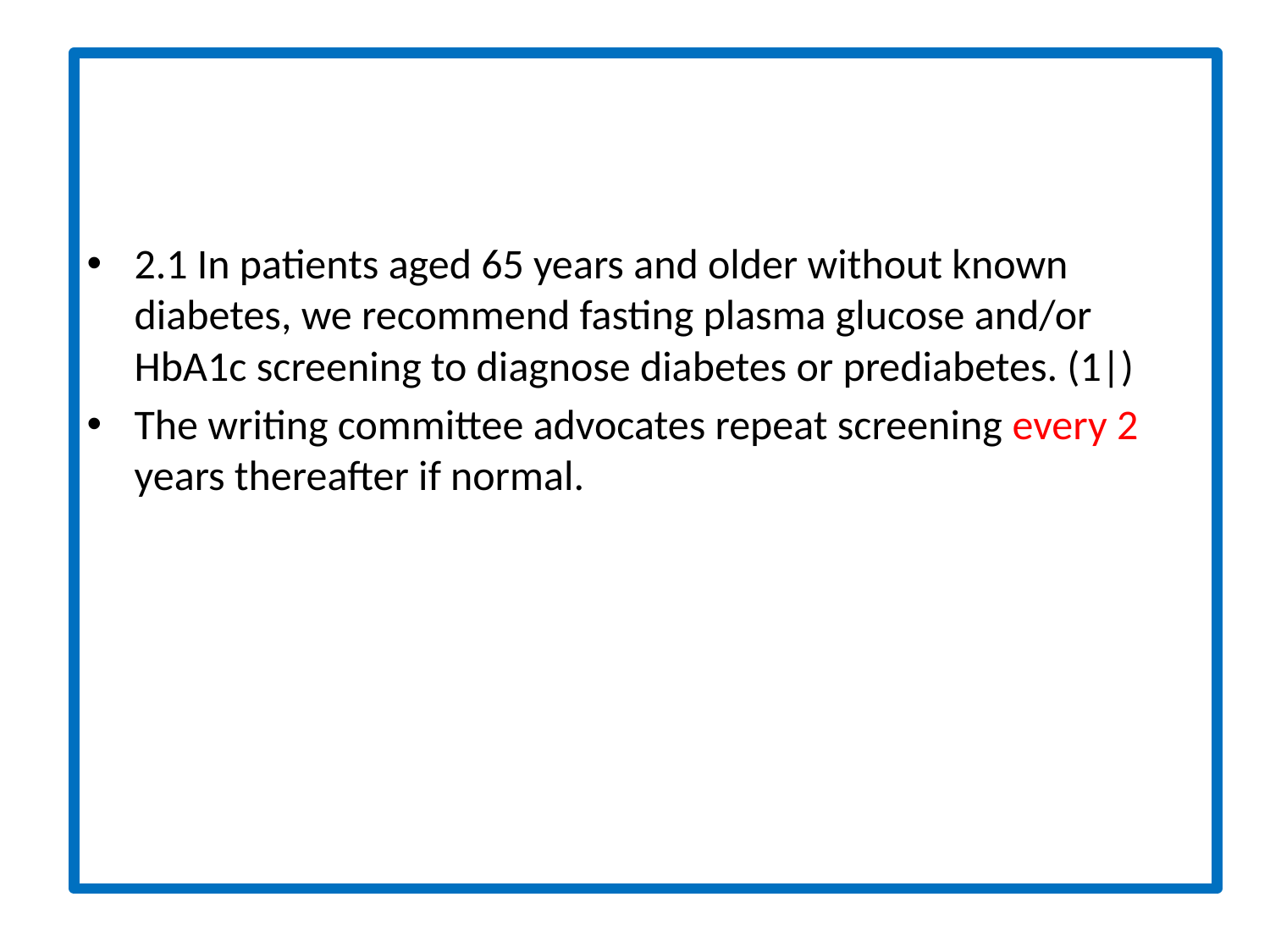

#

2.1 In patients aged 65 years and older without known diabetes, we recommend fasting plasma glucose and/or HbA1c screening to diagnose diabetes or prediabetes. (1|)
The writing committee advocates repeat screening every 2 years thereafter if normal.